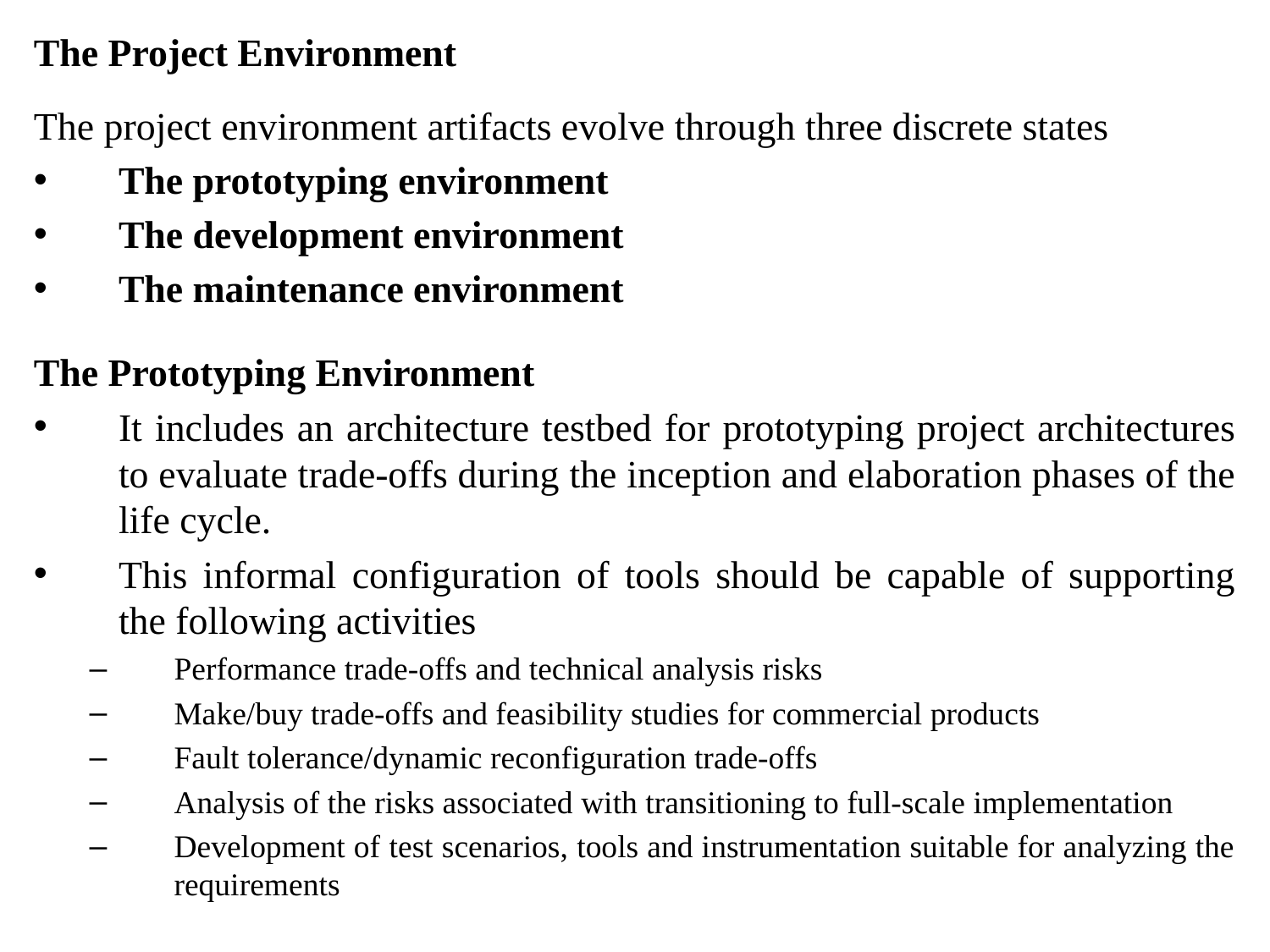

The Project Environment

The project environment artifacts evolve through three discrete states
The prototyping environment
The development environment
The maintenance environment

The Prototyping Environment
It includes an architecture testbed for prototyping project architectures to evaluate trade-offs during the inception and elaboration phases of the life cycle.
This informal configuration of tools should be capable of supporting the following activities
Performance trade-offs and technical analysis risks
Make/buy trade-offs and feasibility studies for commercial products
Fault tolerance/dynamic reconfiguration trade-offs
Analysis of the risks associated with transitioning to full-scale implementation
Development of test scenarios, tools and instrumentation suitable for analyzing the requirements